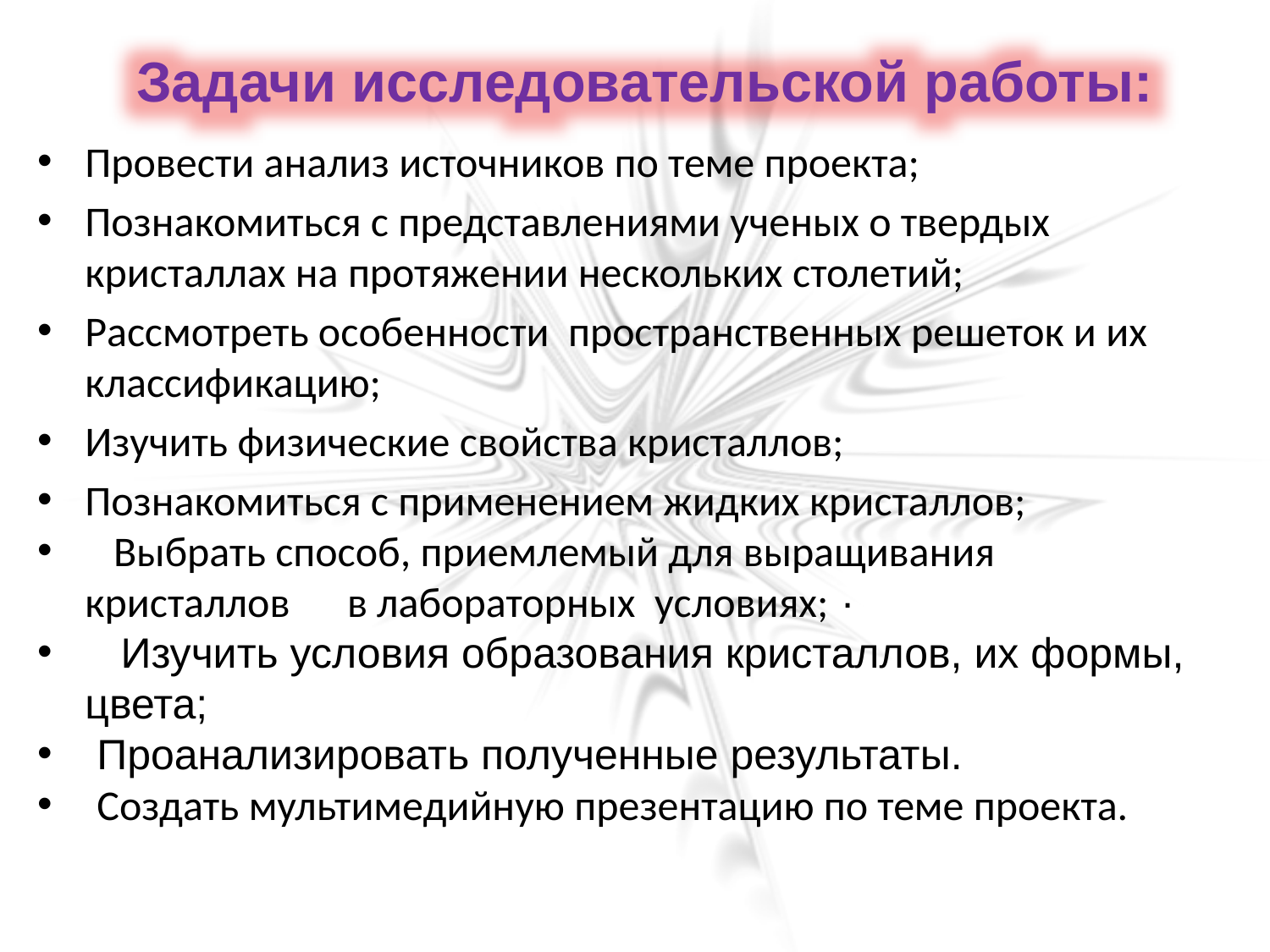

Задачи исследовательской работы:
Провести анализ источников по теме проекта;
Познакомиться с представлениями ученых о твердых кристаллах на протяжении нескольких столетий;
Рассмотреть особенности  пространственных решеток и их классификацию;
Изучить физические свойства кристаллов;
Познакомиться с применением жидких кристаллов;
   Выбрать способ, приемлемый для выращивания      кристаллов      в лабораторных  условиях; ·
   Изучить условия образования кристаллов, их формы, цвета;
 Проанализировать полученные результаты.
 Создать мультимедийную презентацию по теме проекта.